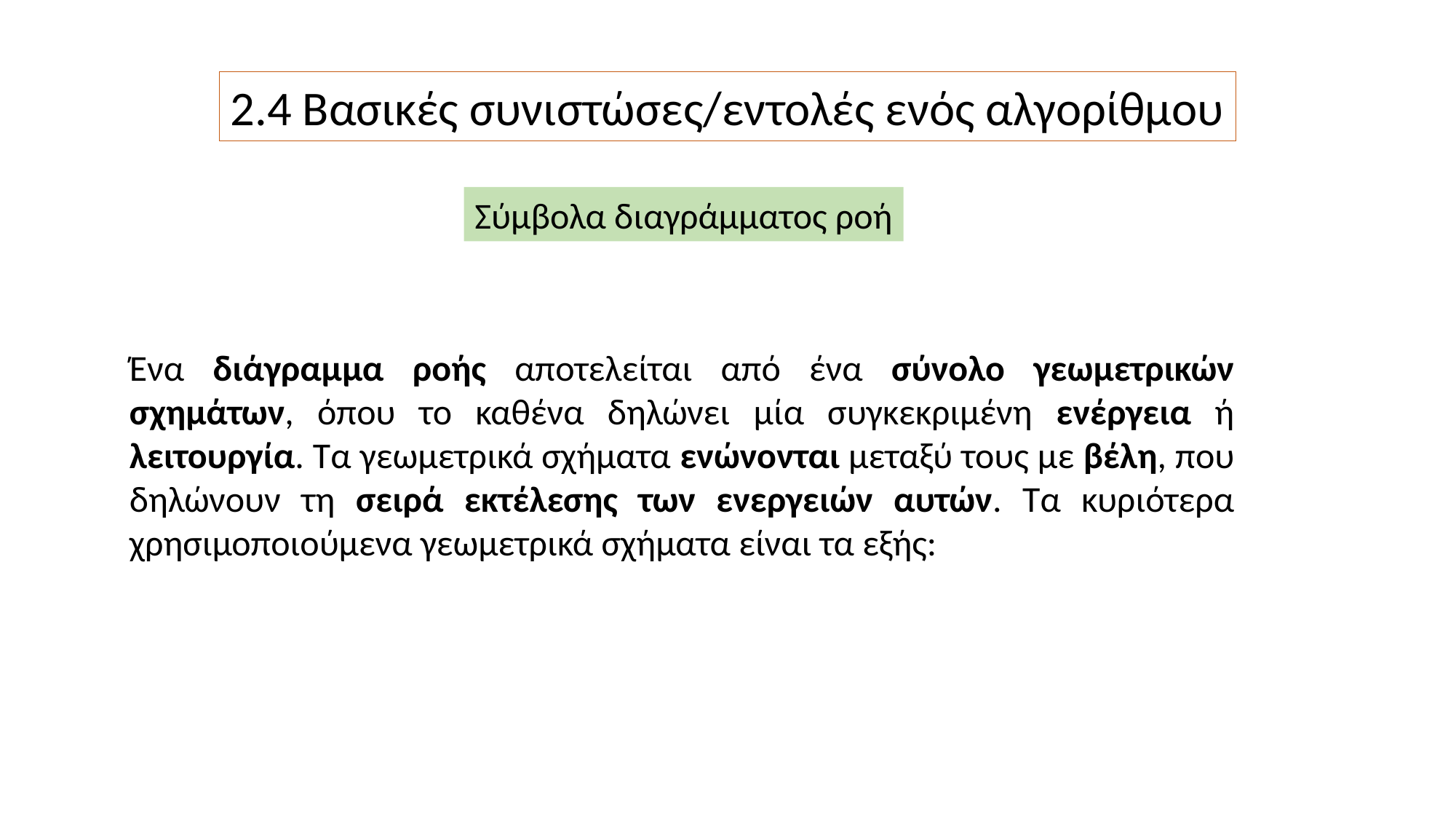

2.4 Βασικές συνιστώσες/εντολές ενός αλγορίθμου
Σύμβολα διαγράμματος ροή
Ένα διάγραμμα ροής αποτελείται από ένα σύνολο γεωμετρικών σχημάτων, όπου το καθένα δηλώνει μία συγκεκριμένη ενέργεια ή λειτουργία. Τα γεωμετρικά σχήματα ενώνονται μεταξύ τους με βέλη, που δηλώνουν τη σειρά εκτέλεσης των ενεργειών αυτών. Τα κυριότερα χρησιμοποιούμενα γεωμετρικά σχήματα είναι τα εξής: